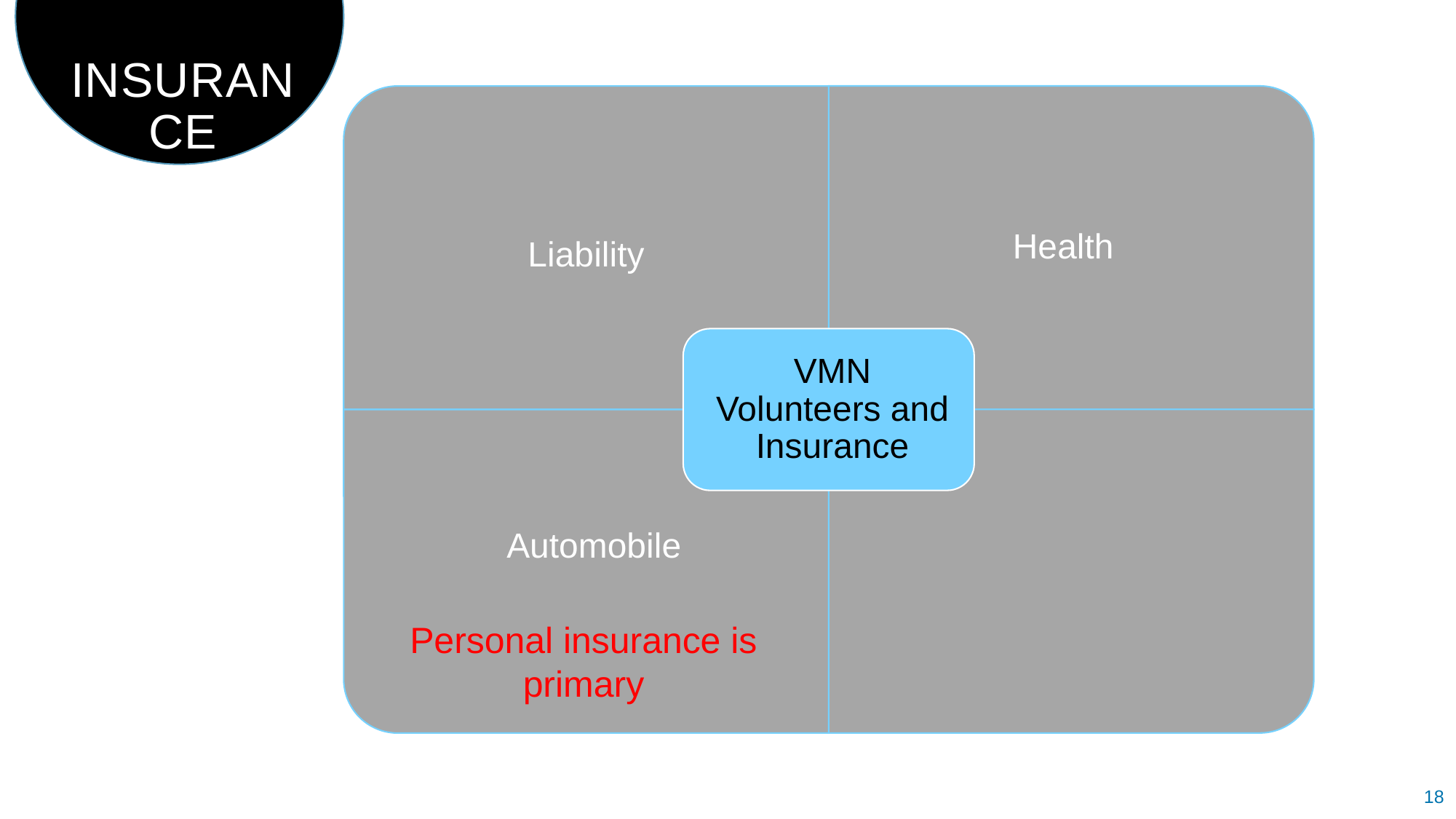

# INSURANCE
Liability
Health
Automobile

VMN Volunteers and Insurance
Personal insurance is primary
18